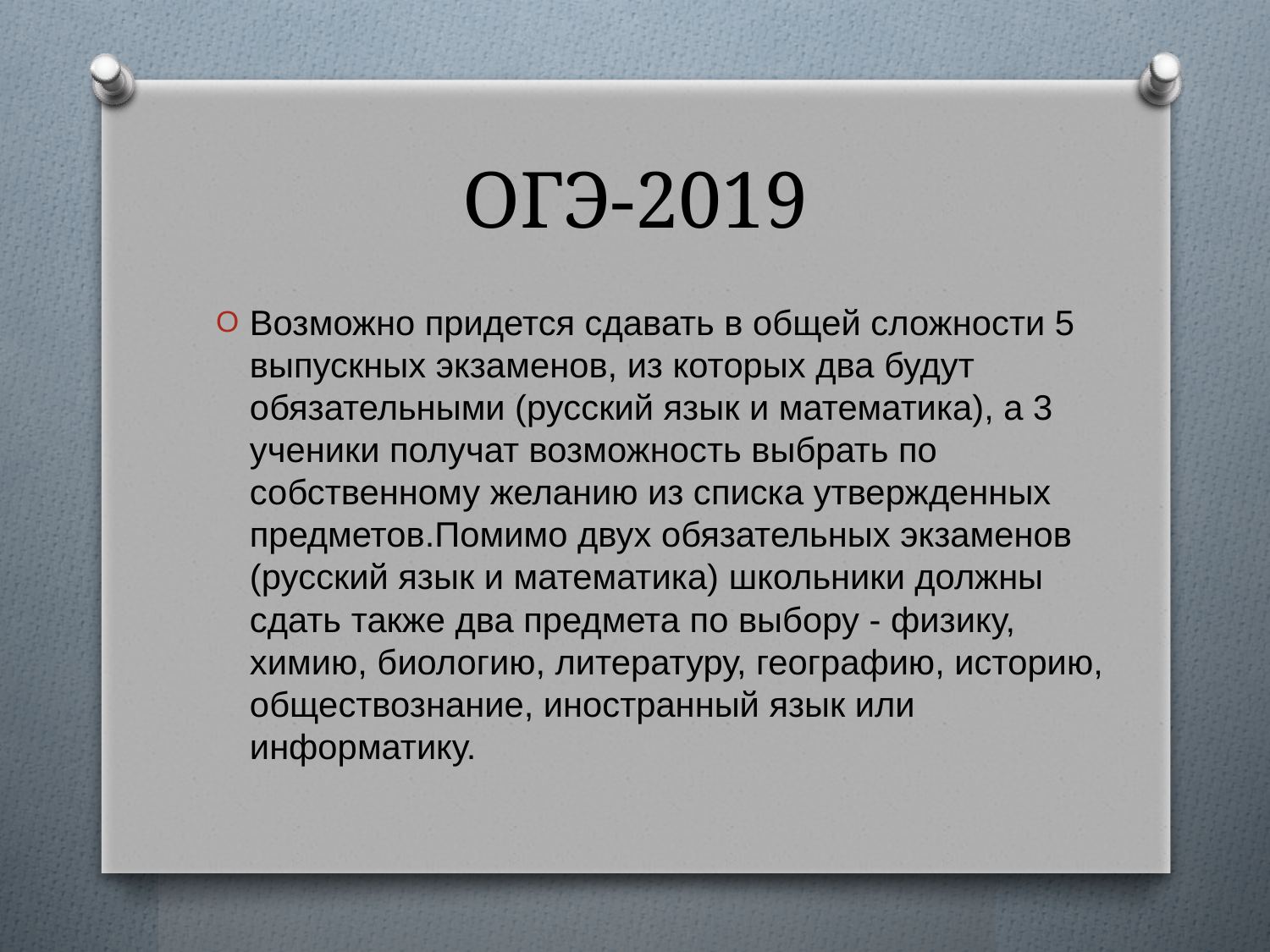

# ОГЭ-2019
Возможно придется сдавать в общей сложности 5 выпускных экзаменов, из которых два будут обязательными (русский язык и математика), а 3 ученики получат возможность выбрать по собственному желанию из списка утвержденных предметов.Помимо двух обязательных экзаменов (русский язык и математика) школьники должны сдать также два предмета по выбору - физику, химию, биологию, литературу, географию, историю, обществознание, иностранный язык или информатику.